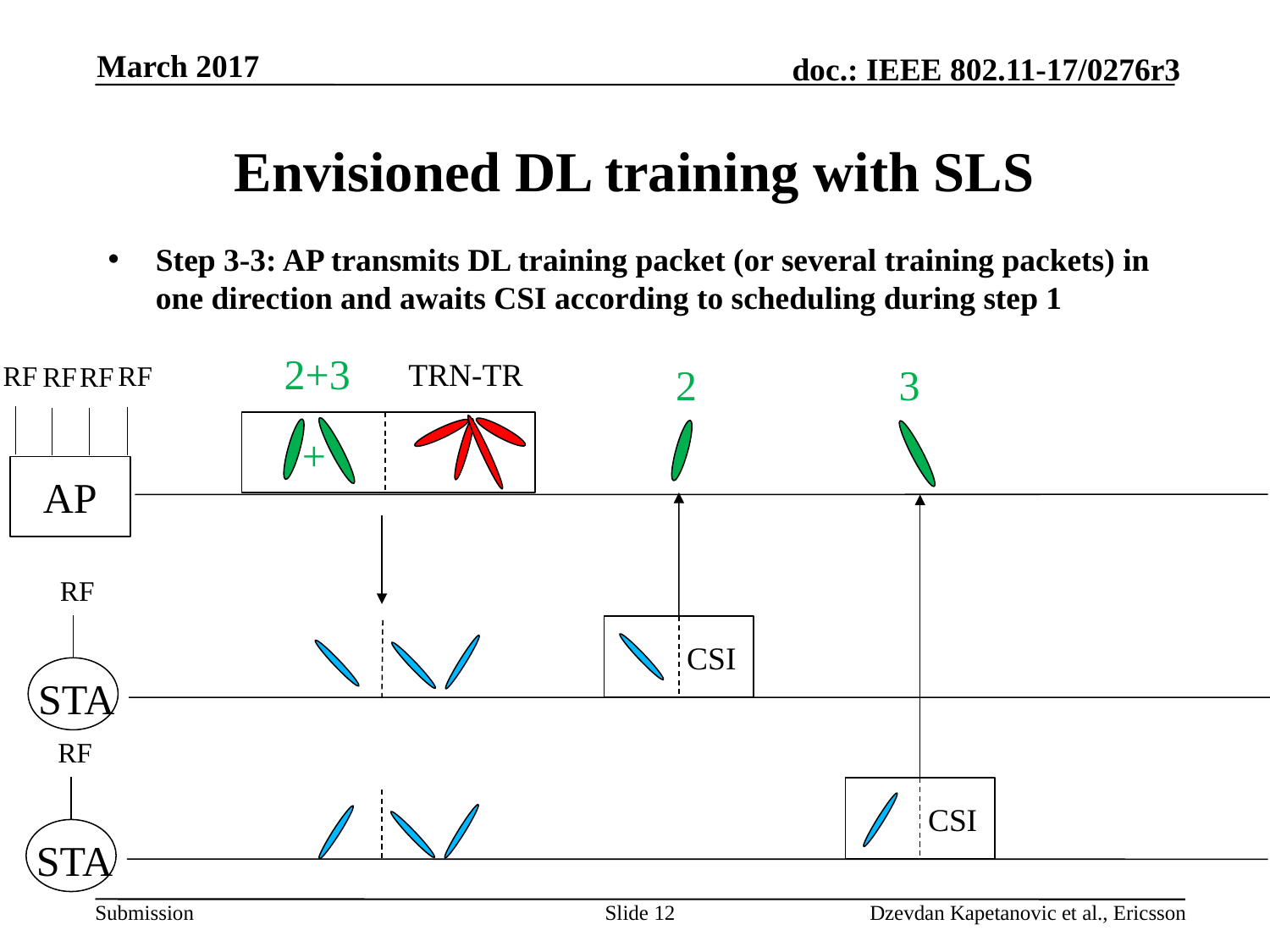

March 2017
# Envisioned DL training with SLS
Step 3-3: AP transmits DL training packet (or several training packets) in one direction and awaits CSI according to scheduling during step 1
2+3
TRN-TR
RF
RF
RF
RF

AP
2
3

+

CSI

CSI

RF

STA

RF

STA

Slide 12
Dzevdan Kapetanovic et al., Ericsson